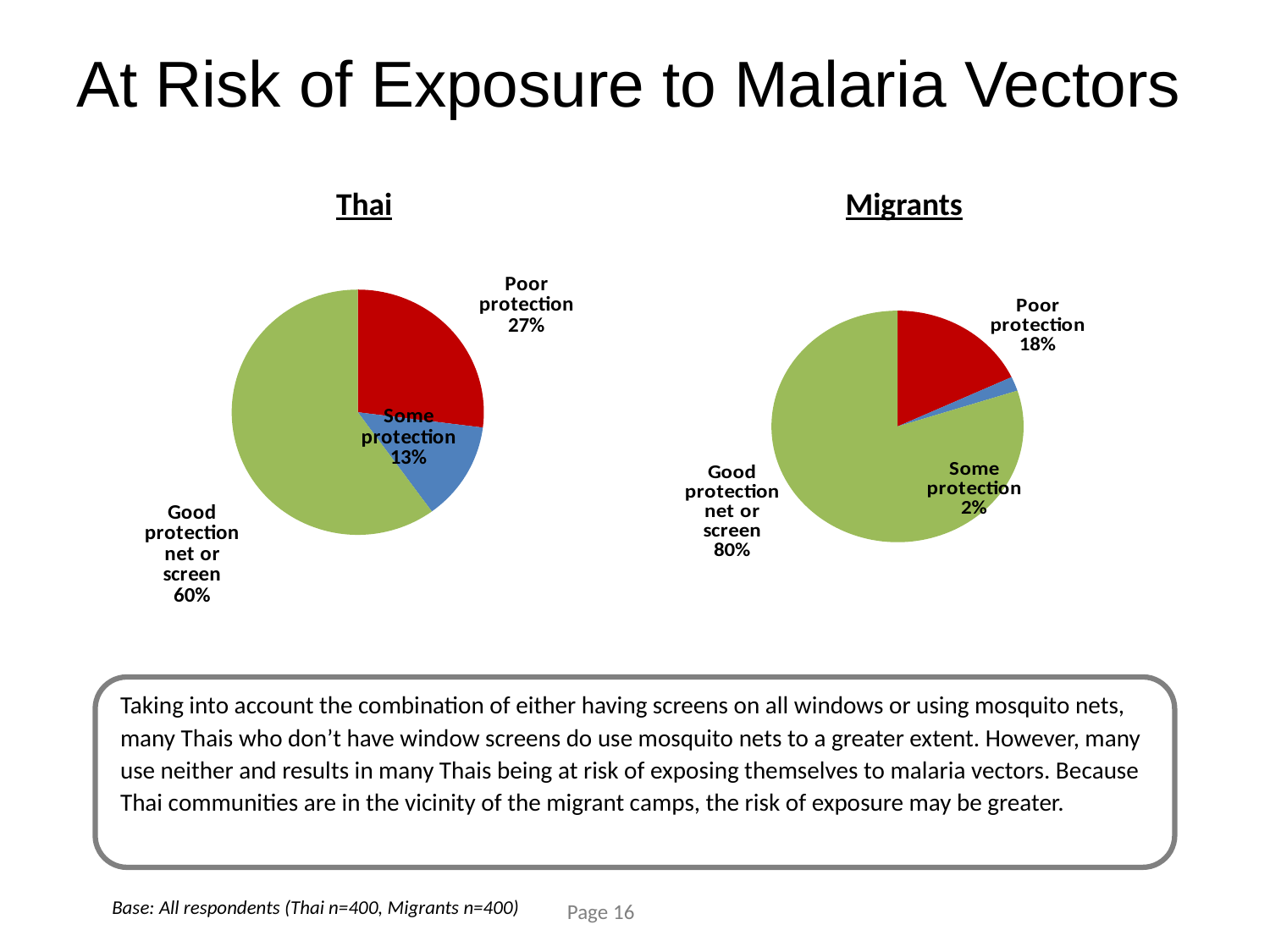

# At Risk of Exposure to Malaria Vectors
Thai
Migrants

### Chart

| Category | All of it |
|---|---|
| Poor protection | 27.0 |
| Some protection | 13.0 |
| Good protection net or screen | 60.0 |

### Chart

| Category | All of it |
|---|---|
| Poor protection | 18.0 |
| Some protection | 2.0 |
| Good protection net or screen | 80.0 |
Taking into account the combination of either having screens on all windows or using mosquito nets, many Thais who don’t have window screens do use mosquito nets to a greater extent. However, many use neither and results in many Thais being at risk of exposing themselves to malaria vectors. Because Thai communities are in the vicinity of the migrant camps, the risk of exposure may be greater.
Base: All respondents (Thai n=400, Migrants n=400)